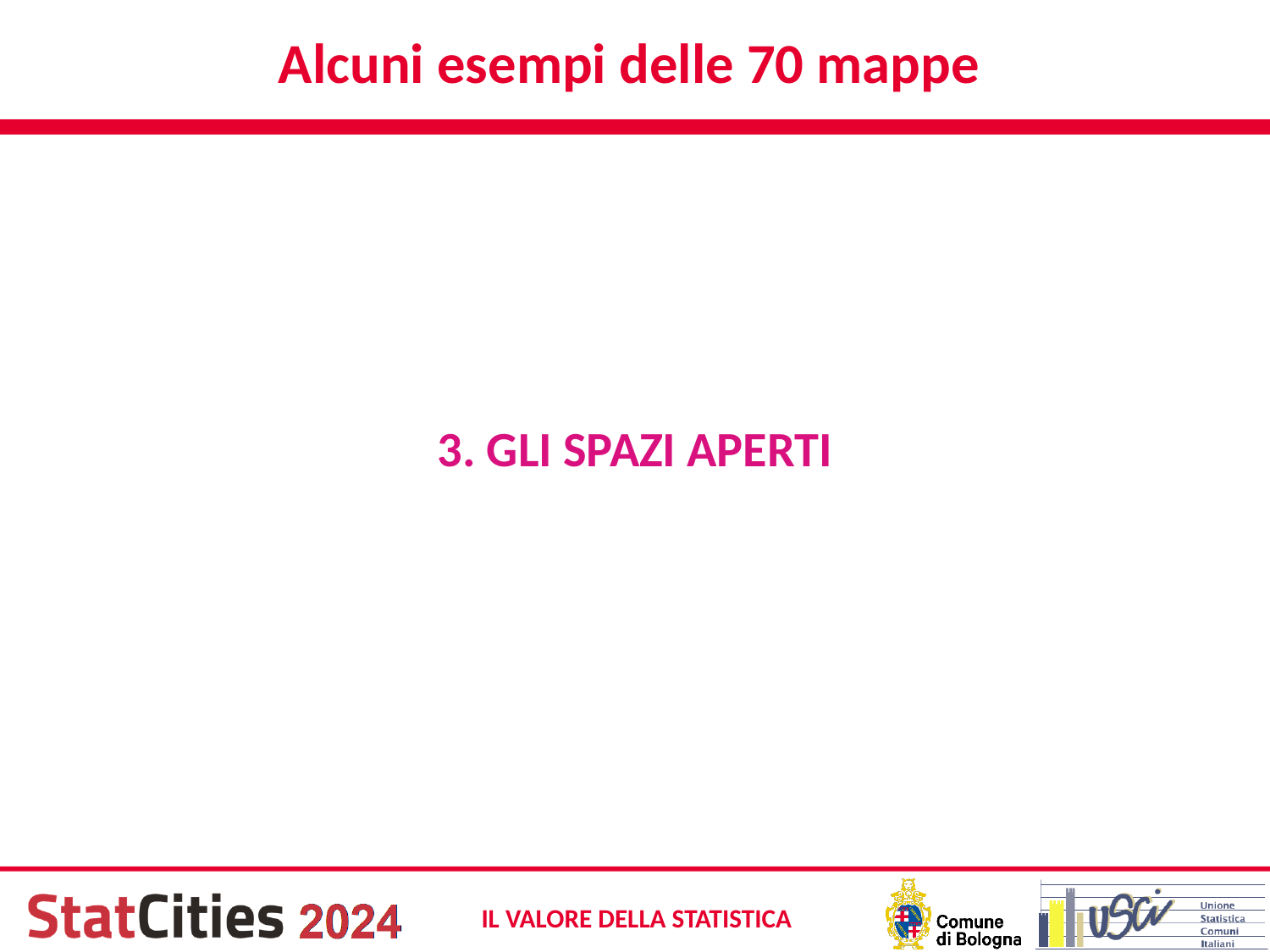

# Alcuni esempi delle 70 mappe
3. GLI SPAZI APERTI